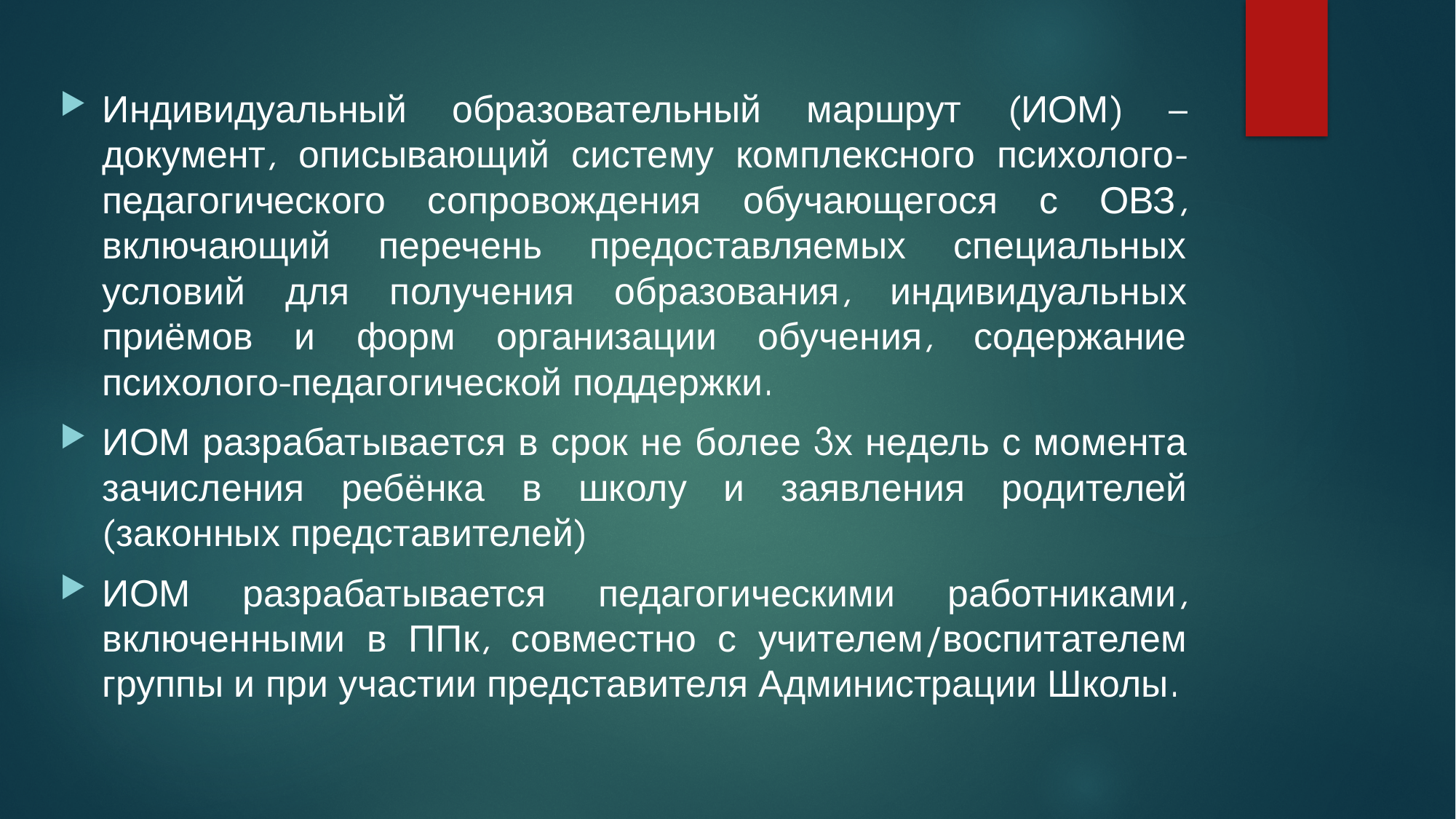

Индивидуальный образовательный маршрут (ИОМ) – документ, описывающий систему комплексного психолого-педагогического сопровождения обучающегося с ОВЗ, включающий перечень предоставляемых специальных условий для получения образования, индивидуальных приёмов и форм организации обучения, содержание психолого-педагогической поддержки.
ИОМ разрабатывается в срок не более 3х недель с момента зачисления ребёнка в школу и заявления родителей (законных представителей)
ИОМ разрабатывается педагогическими работниками, включенными в ППк, совместно с учителем/воспитателем группы и при участии представителя Администрации Школы.